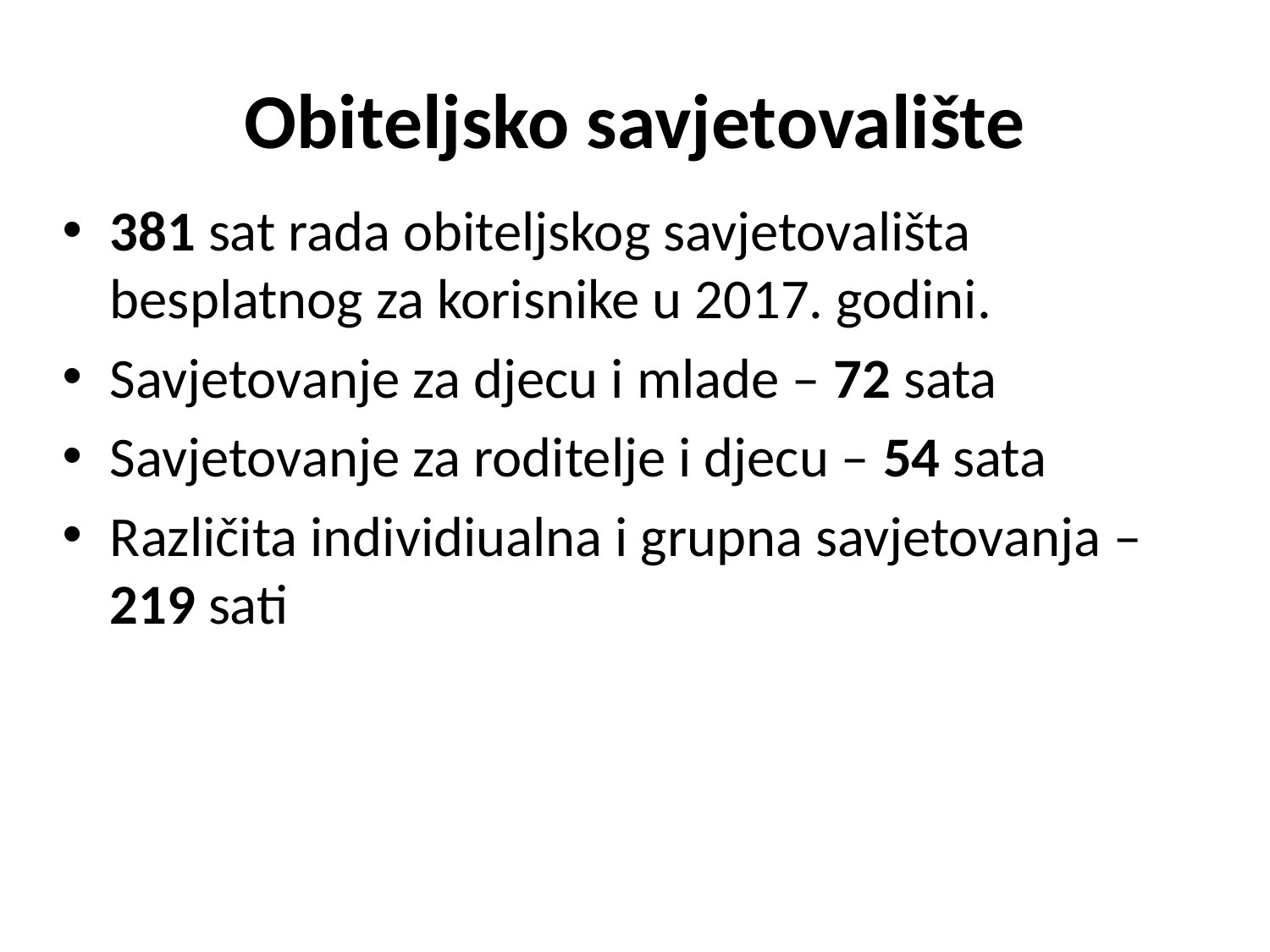

# Obiteljsko savjetovalište
381 sat rada obiteljskog savjetovališta besplatnog za korisnike u 2017. godini.
Savjetovanje za djecu i mlade – 72 sata
Savjetovanje za roditelje i djecu – 54 sata
Različita individiualna i grupna savjetovanja – 219 sati